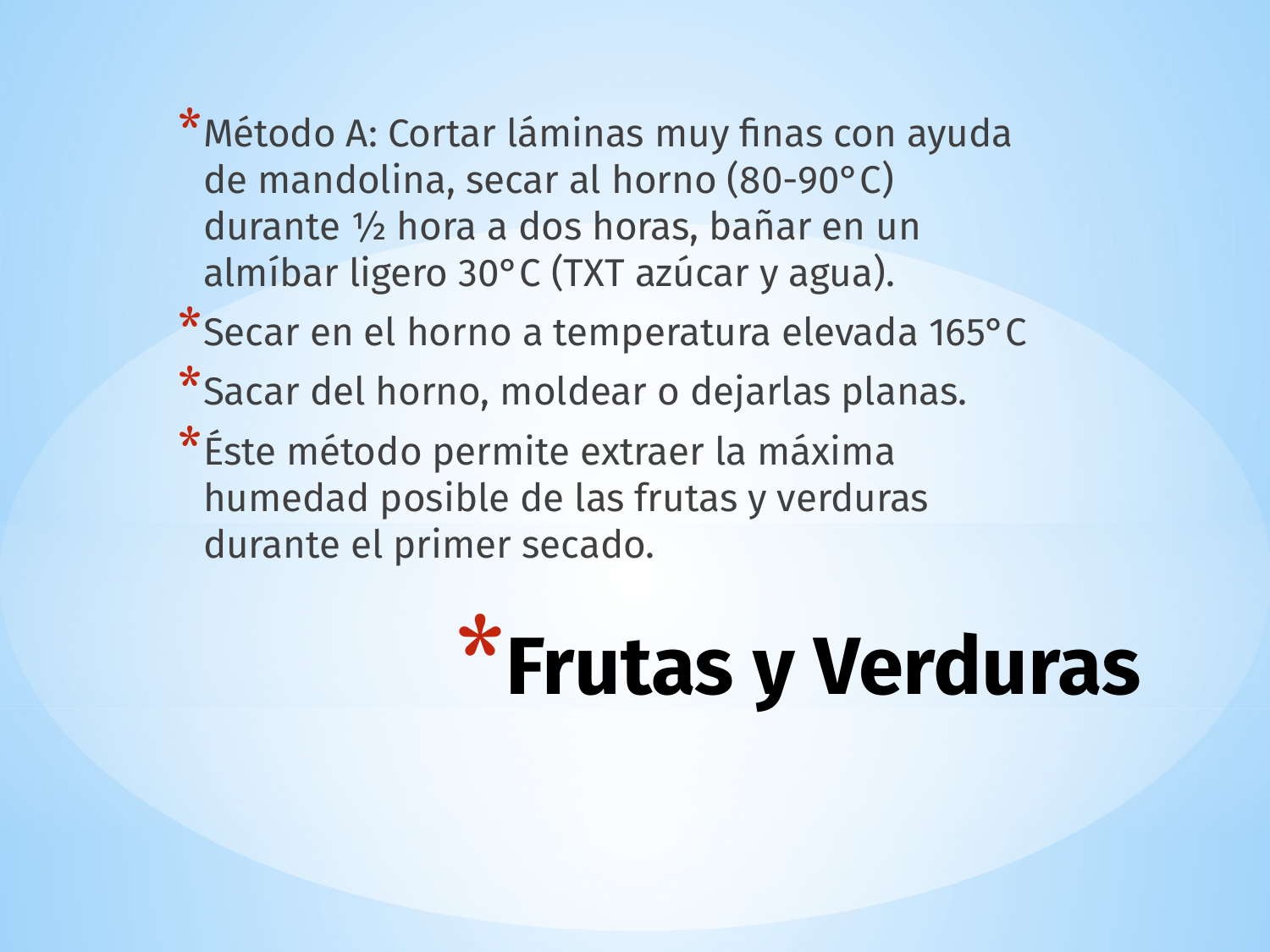

Método A: Cortar láminas muy finas con ayuda de mandolina, secar al horno (80-90°C) durante ½ hora a dos horas, bañar en un almíbar ligero 30°C (TXT azúcar y agua).
Secar en el horno a temperatura elevada 165°C
Sacar del horno, moldear o dejarlas planas.
Éste método permite extraer la máxima humedad posible de las frutas y verduras durante el primer secado.
# Frutas y Verduras